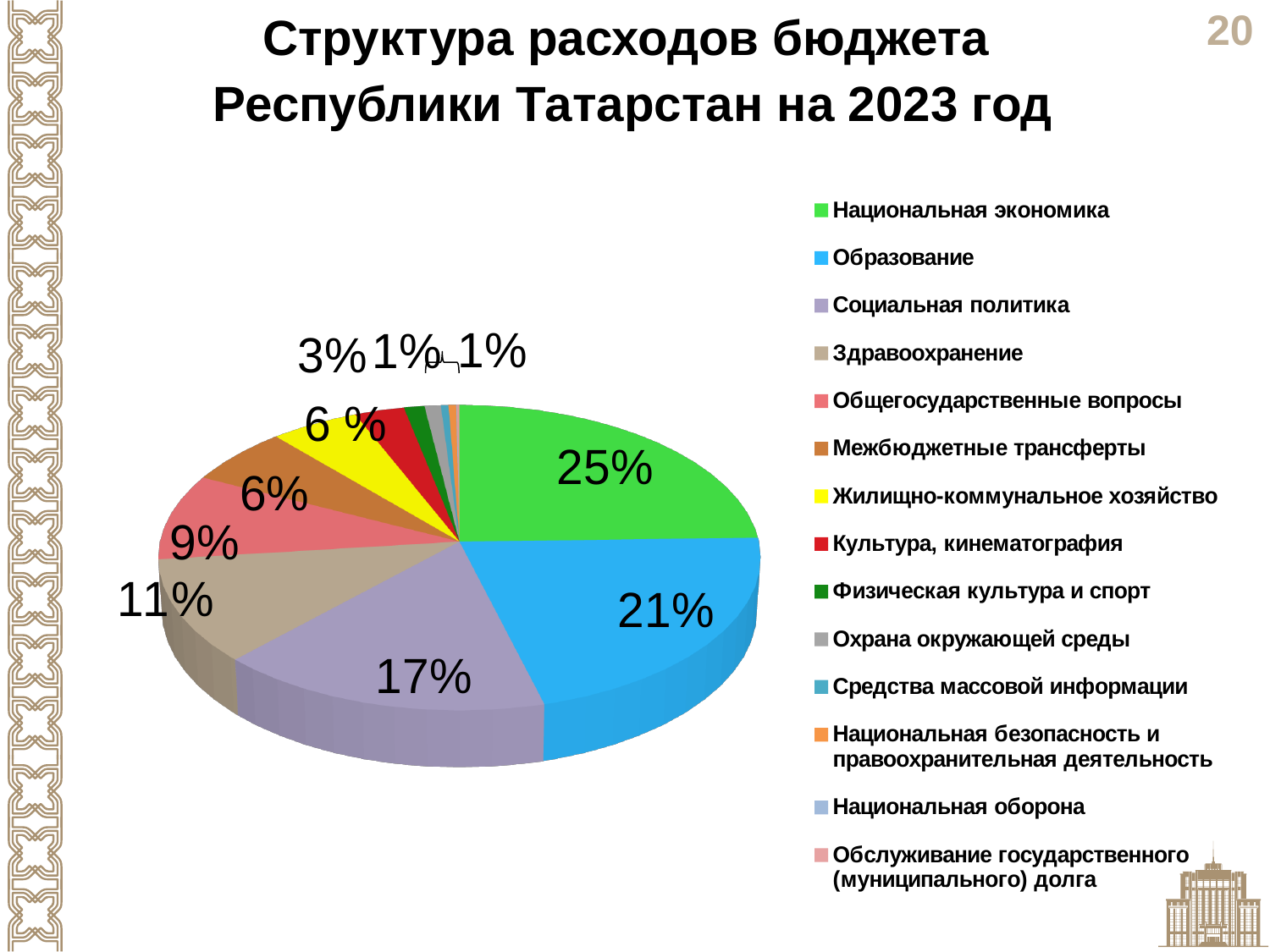

Структура расходов бюджета
Республики Татарстан на 2023 год

[unsupported chart]